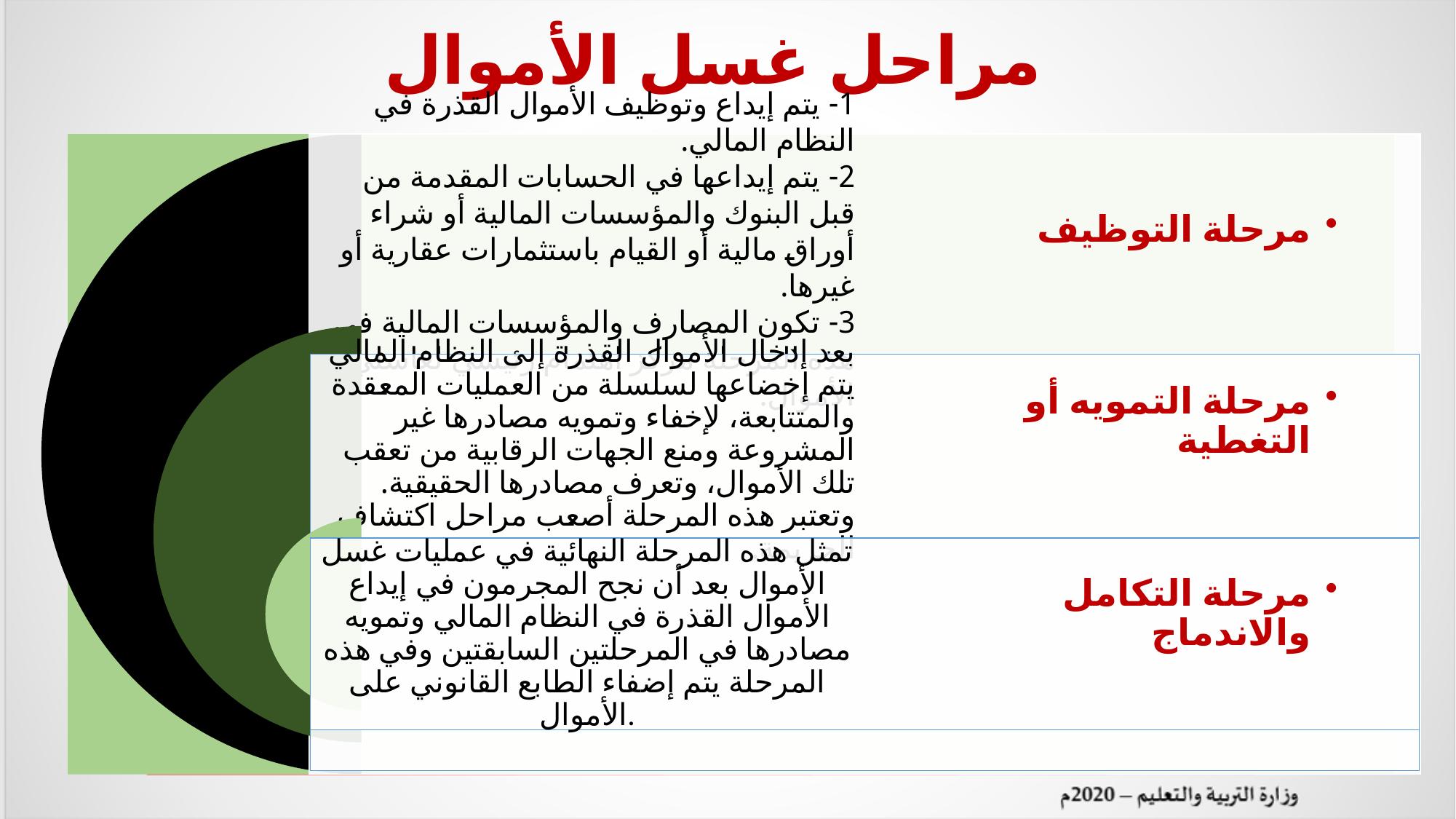

# مراحل غسل الأموال

1- يتم إيداع وتوظيف الأموال القذرة في النظام المالي.
2- يتم إيداعها في الحسابات المقدمة من قبل البنوك والمؤسسات المالية أو شراء أوراق مالية أو القيام باستثمارات عقارية أو غيرها.
3- تكون المصارف والمؤسسات المالية في هذه المرحلة مركز اهتمام رئيسي لغاسلي الأموال.

بعد إدخال الأموال القذرة إلى النظام المالي يتم إخضاعها لسلسلة من العمليات المعقدة والمتتابعة، لإخفاء وتمويه مصادرها غير المشروعة ومنع الجهات الرقابية من تعقب تلك الأموال، وتعرف مصادرها الحقيقية. وتعتبر هذه المرحلة أصعب مراحل اكتشاف الجريمة.
تمثل هذه المرحلة النهائية في عمليات غسل الأموال بعد أن نجح المجرمون في إيداع الأموال القذرة في النظام المالي وتمويه مصادرها في المرحلتين السابقتين وفي هذه المرحلة يتم إضفاء الطابع القانوني على الأموال.
مرحلة التوظيف
مرحلة التمويه أو التغطية
مرحلة التكامل والاندماج